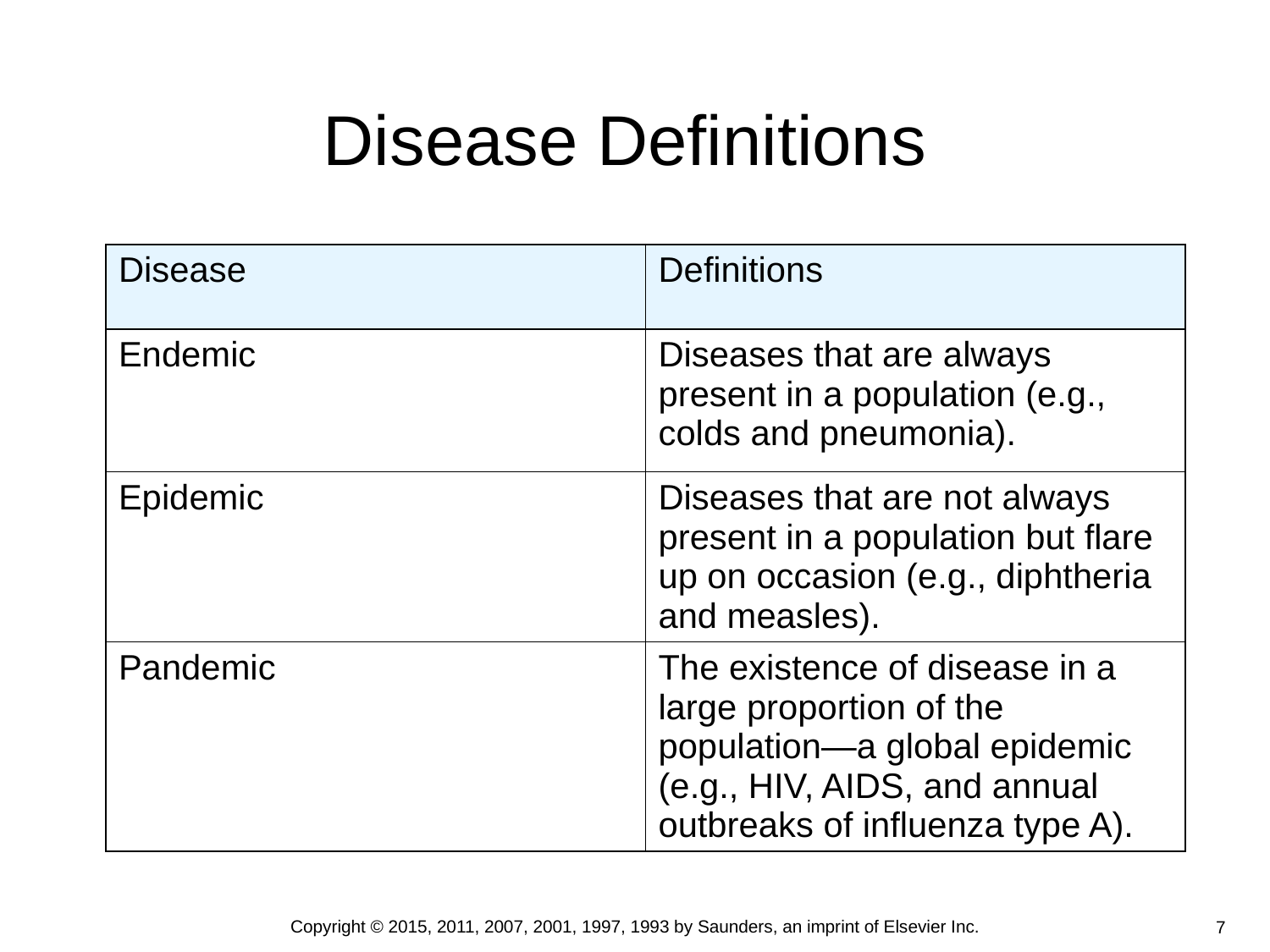

# Disease Definitions
| Disease | Definitions |
| --- | --- |
| Endemic | Diseases that are always present in a population (e.g., colds and pneumonia). |
| Epidemic | Diseases that are not always present in a population but flare up on occasion (e.g., diphtheria and measles). |
| Pandemic | The existence of disease in a large proportion of the population—a global epidemic (e.g., HIV, AIDS, and annual outbreaks of influenza type A). |
Copyright © 2015, 2011, 2007, 2001, 1997, 1993 by Saunders, an imprint of Elsevier Inc.
7